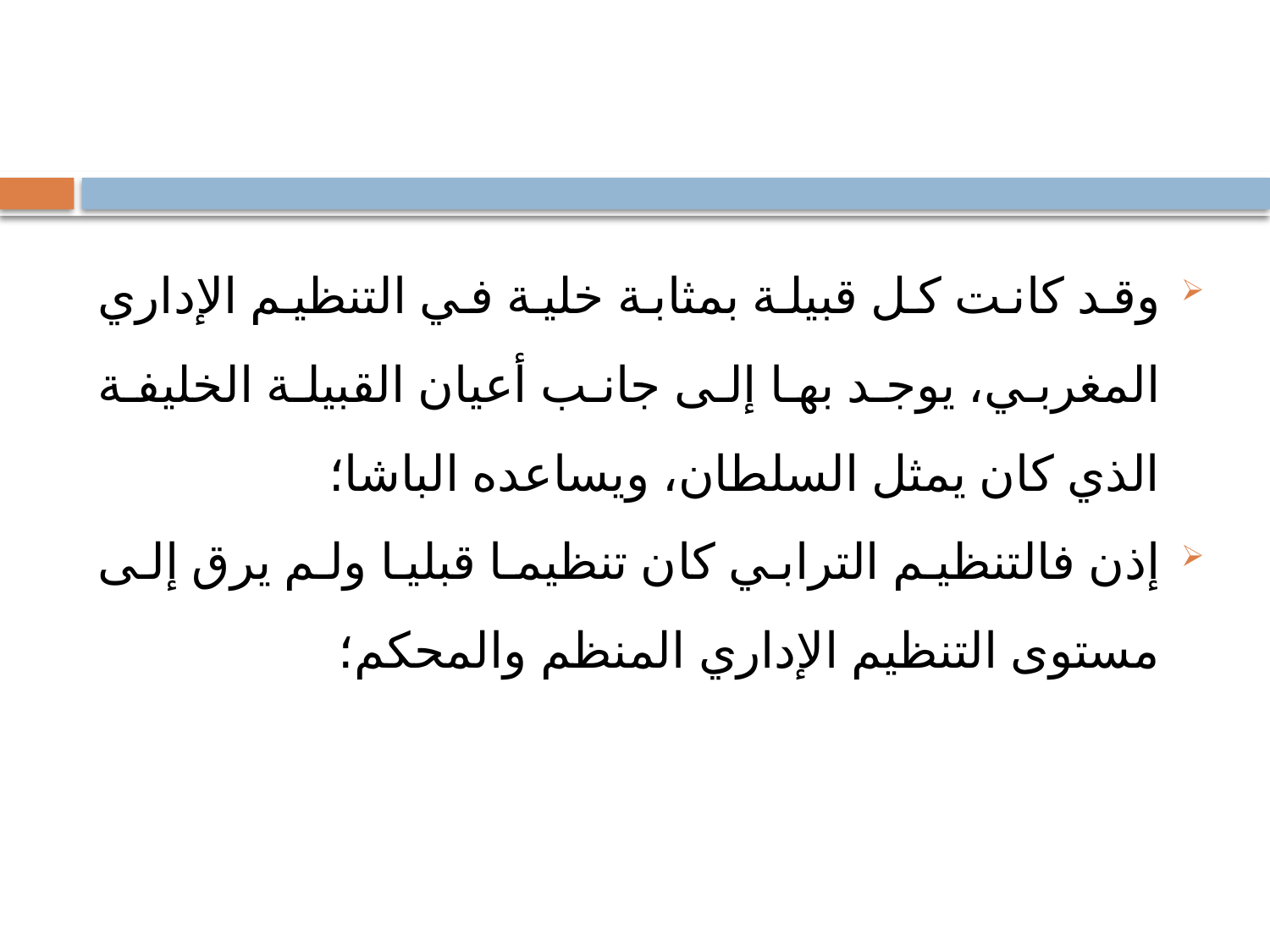

#
وقد كانت كل قبيلة بمثابة خلية في التنظيم الإداري المغربي، يوجد بها إلى جانب أعيان القبيلة الخليفة الذي كان يمثل السلطان، ويساعده الباشا؛
إذن فالتنظيم الترابي كان تنظيما قبليا ولم يرق إلى مستوى التنظيم الإداري المنظم والمحكم؛